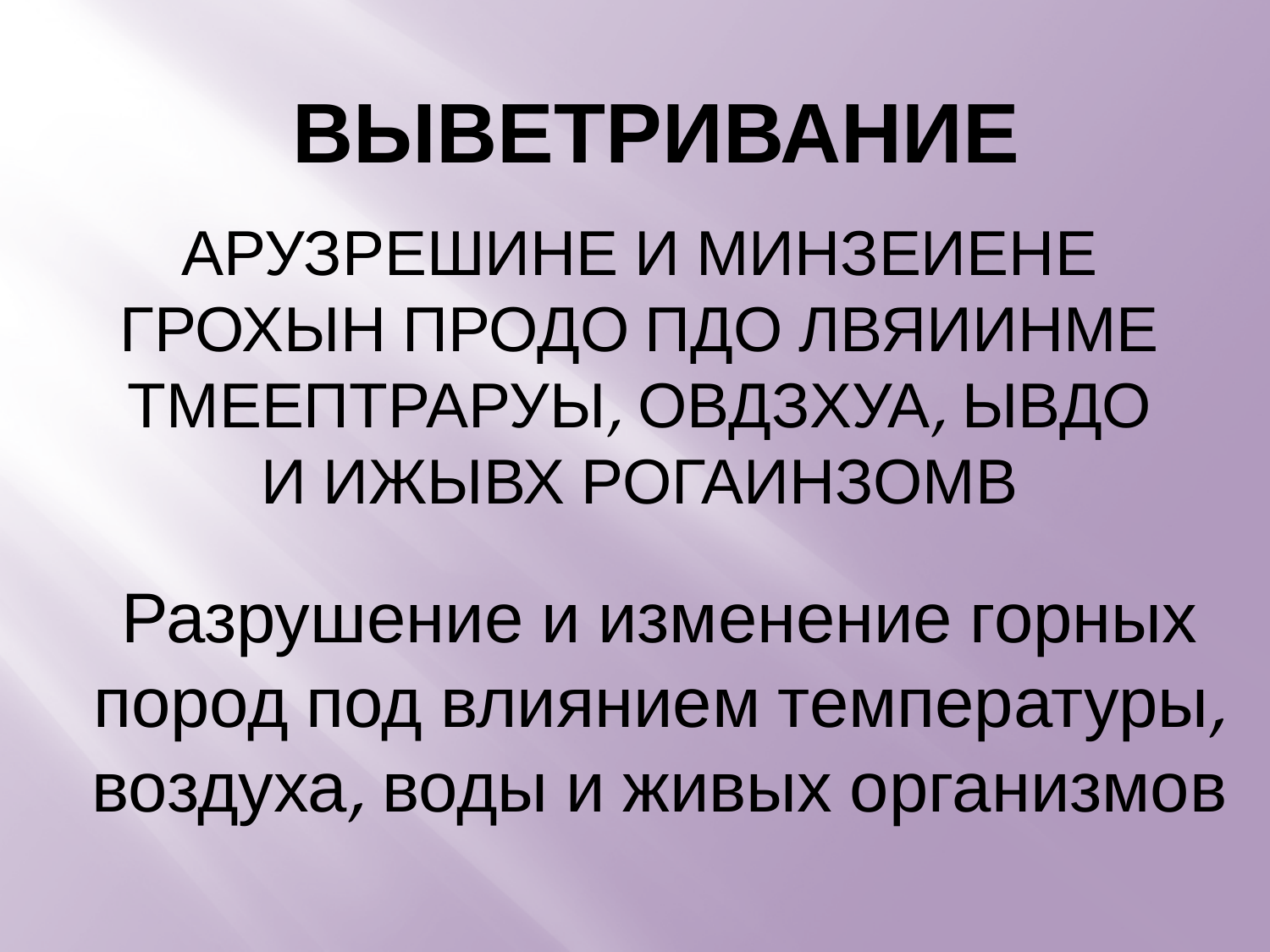

# выветривание
АРУЗРЕШИНЕ И МИНЗЕИЕНЕ ГРОХЫН ПРОДО ПДО ЛВЯИИНМЕ ТМЕЕПТРАРУЫ, ОВДЗХУА, ЫВДО И ИЖЫВХ РОГАИНЗОМВ
Разрушение и изменение горных пород под влиянием температуры, воздуха, воды и живых организмов